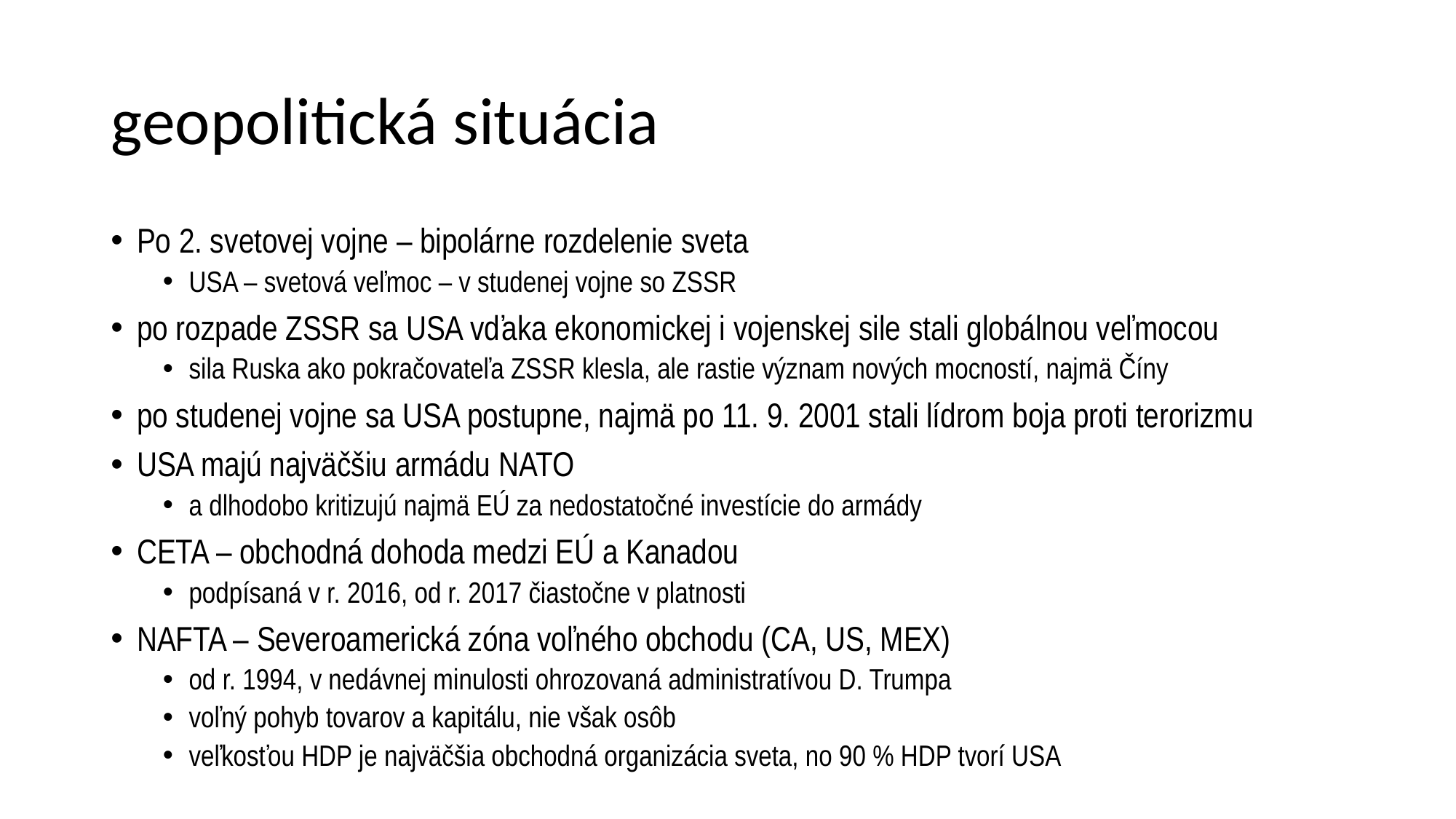

# geopolitická situácia
Po 2. svetovej vojne – bipolárne rozdelenie sveta
USA – svetová veľmoc – v studenej vojne so ZSSR
po rozpade ZSSR sa USA vďaka ekonomickej i vojenskej sile stali globálnou veľmocou
sila Ruska ako pokračovateľa ZSSR klesla, ale rastie význam nových mocností, najmä Číny
po studenej vojne sa USA postupne, najmä po 11. 9. 2001 stali lídrom boja proti terorizmu
USA majú najväčšiu armádu NATO
a dlhodobo kritizujú najmä EÚ za nedostatočné investície do armády
CETA – obchodná dohoda medzi EÚ a Kanadou
podpísaná v r. 2016, od r. 2017 čiastočne v platnosti
NAFTA – Severoamerická zóna voľného obchodu (CA, US, MEX)
od r. 1994, v nedávnej minulosti ohrozovaná administratívou D. Trumpa
voľný pohyb tovarov a kapitálu, nie však osôb
veľkosťou HDP je najväčšia obchodná organizácia sveta, no 90 % HDP tvorí USA